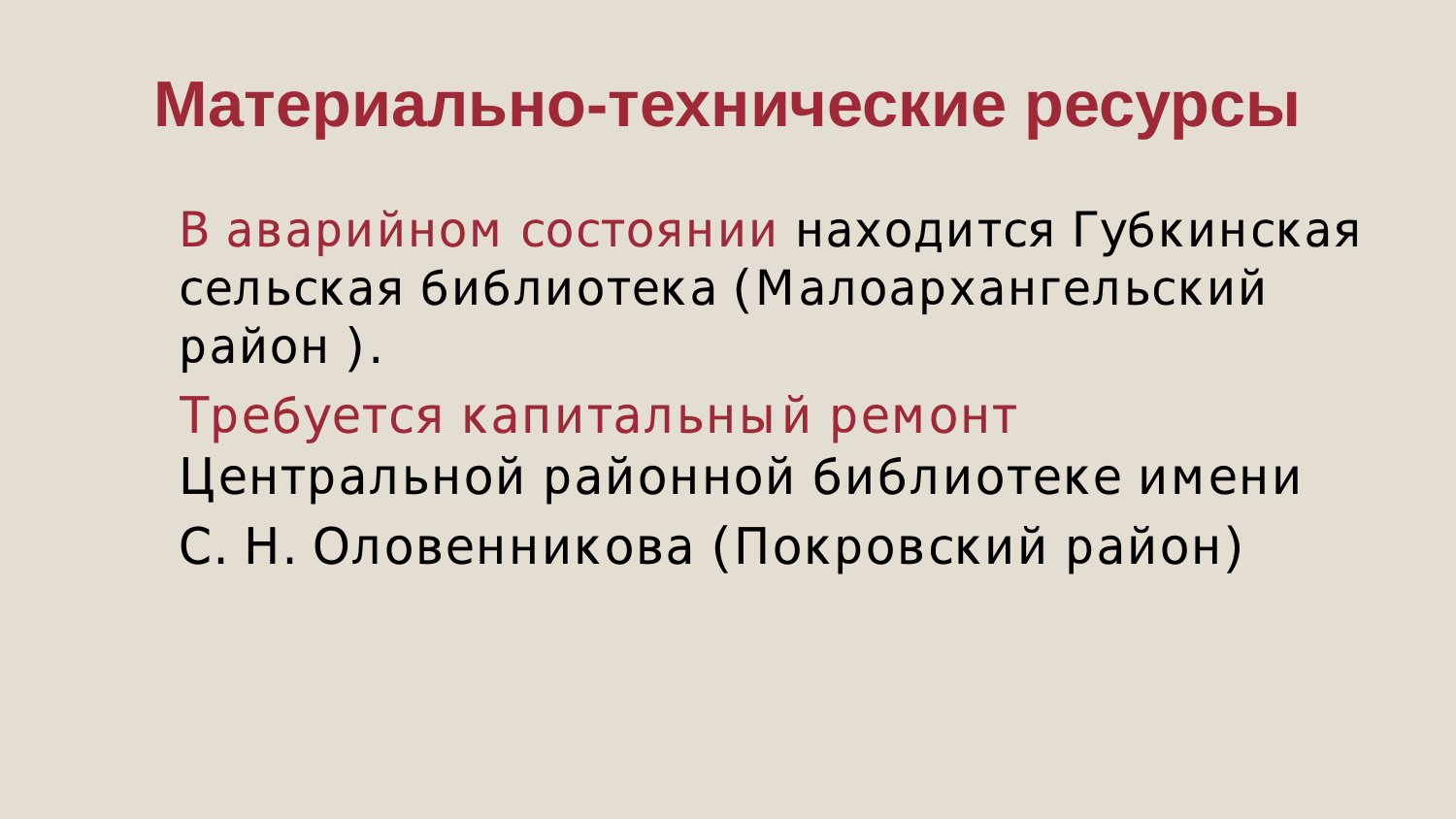

# Материально-технические ресурсы
В аварийном состоянии находится Губкинская сельская библиотека (Малоархангельский район ).
Требуется капитальный ремонт Центральной районной библиотеке имени
С. Н. Оловенникова (Покровский район)